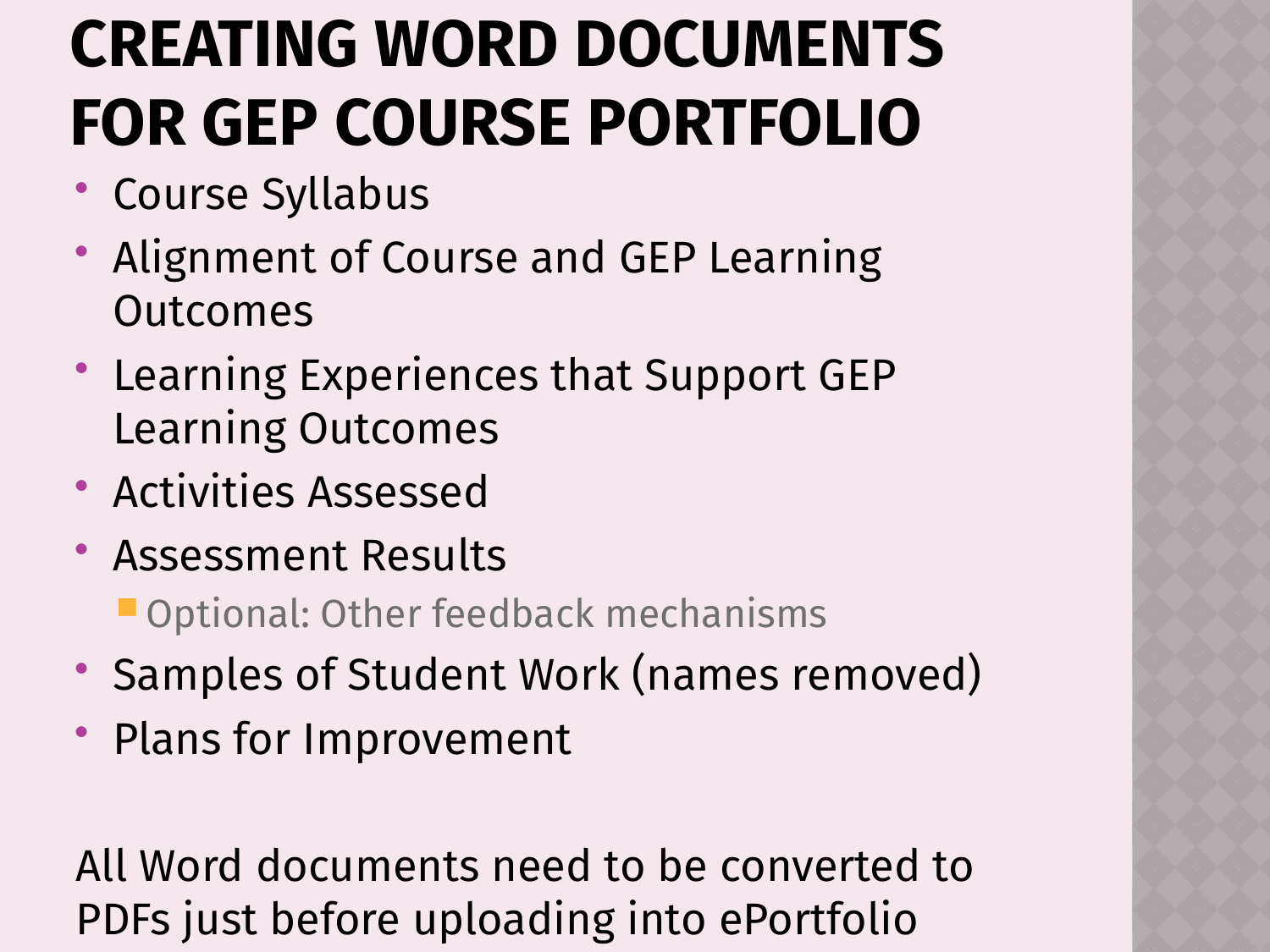

# Creating Word Documents for GEP Course Portfolio
Course Syllabus
Alignment of Course and GEP Learning Outcomes
Learning Experiences that Support GEP Learning Outcomes
Activities Assessed
Assessment Results
Optional: Other feedback mechanisms
Samples of Student Work (names removed)
Plans for Improvement

All Word documents need to be converted to PDFs just before uploading into ePortfolio